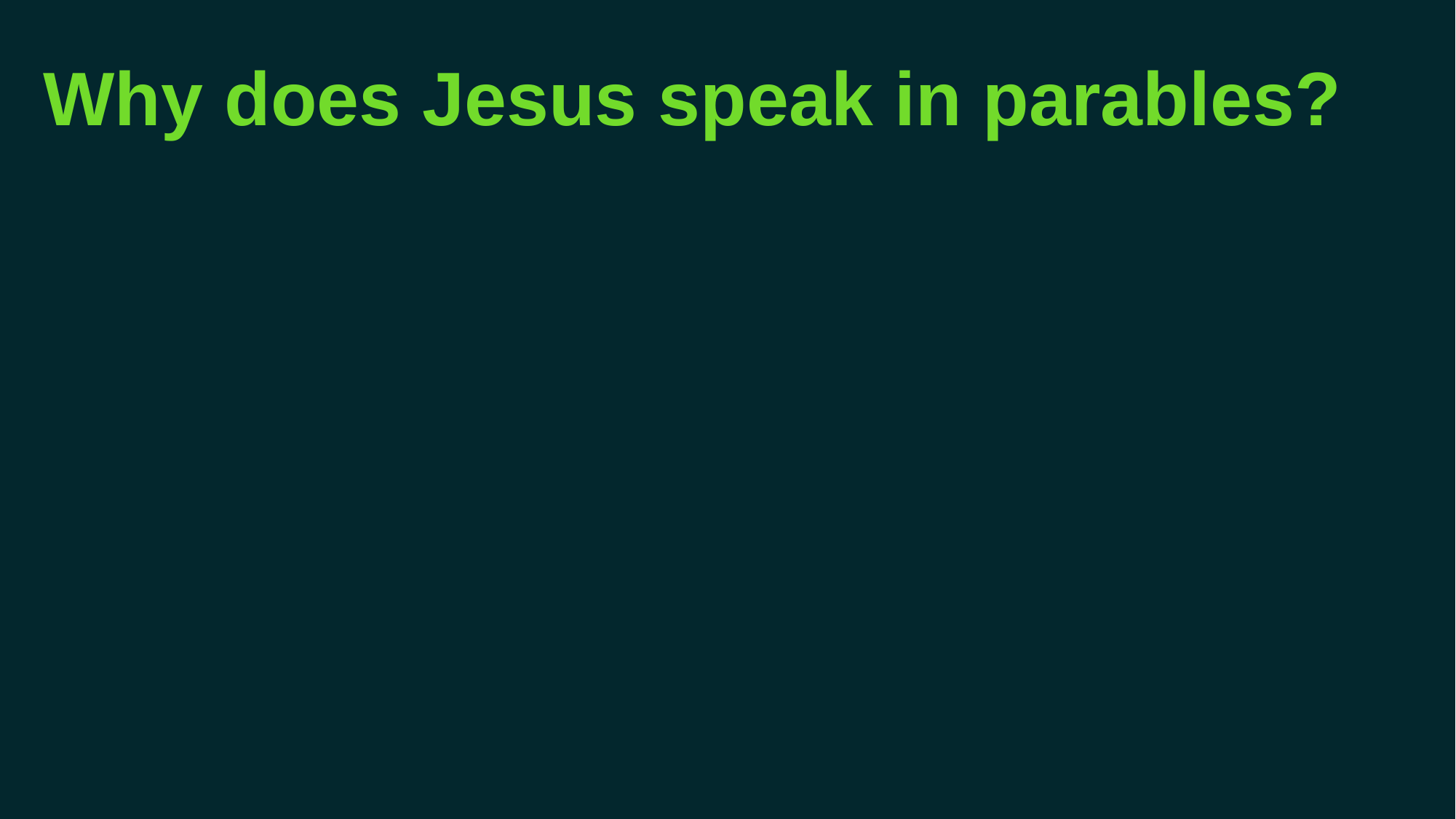

# Why does Jesus speak in parables?